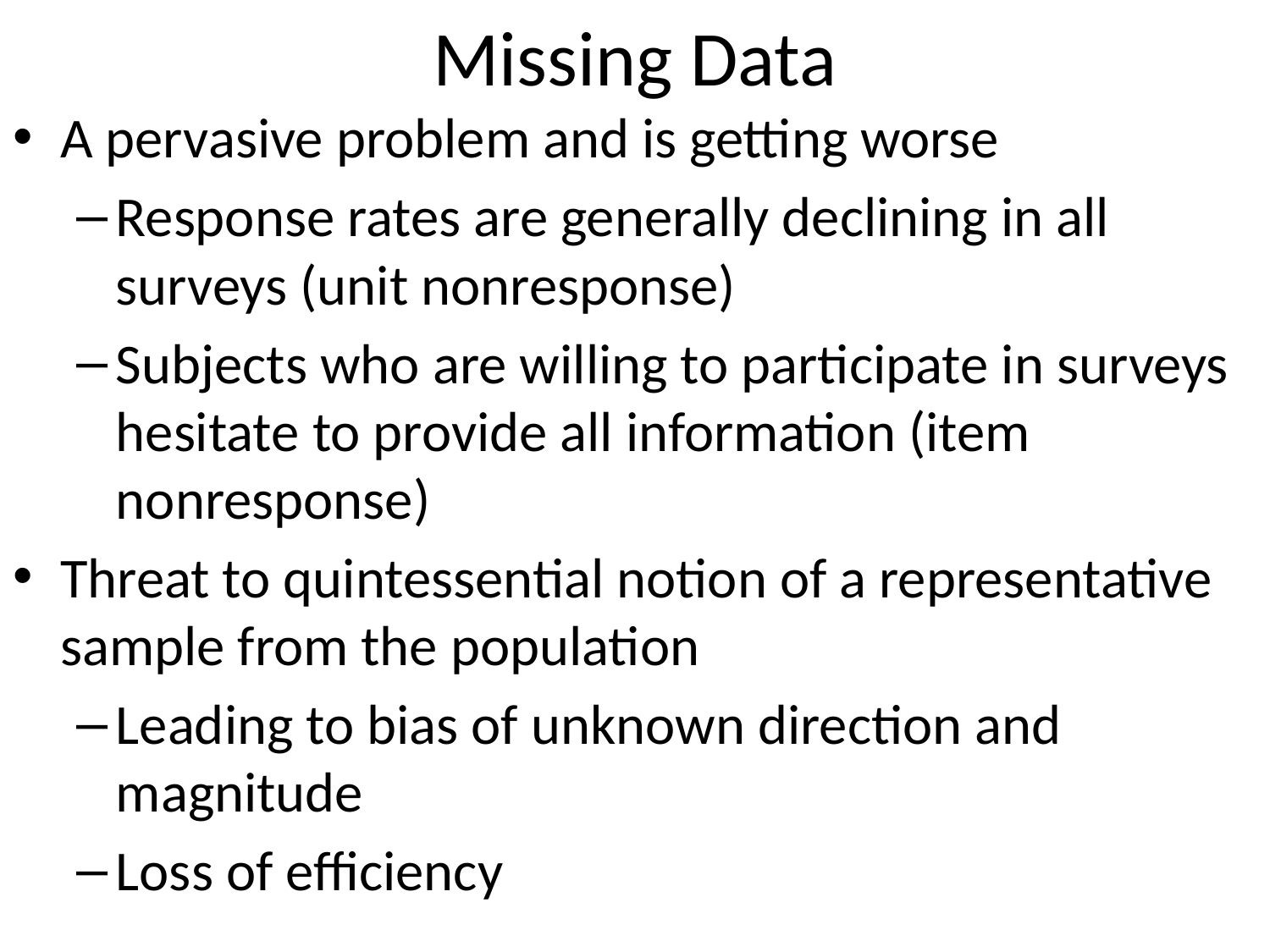

# Missing Data
A pervasive problem and is getting worse
Response rates are generally declining in all surveys (unit nonresponse)
Subjects who are willing to participate in surveys hesitate to provide all information (item nonresponse)
Threat to quintessential notion of a representative sample from the population
Leading to bias of unknown direction and magnitude
Loss of efficiency